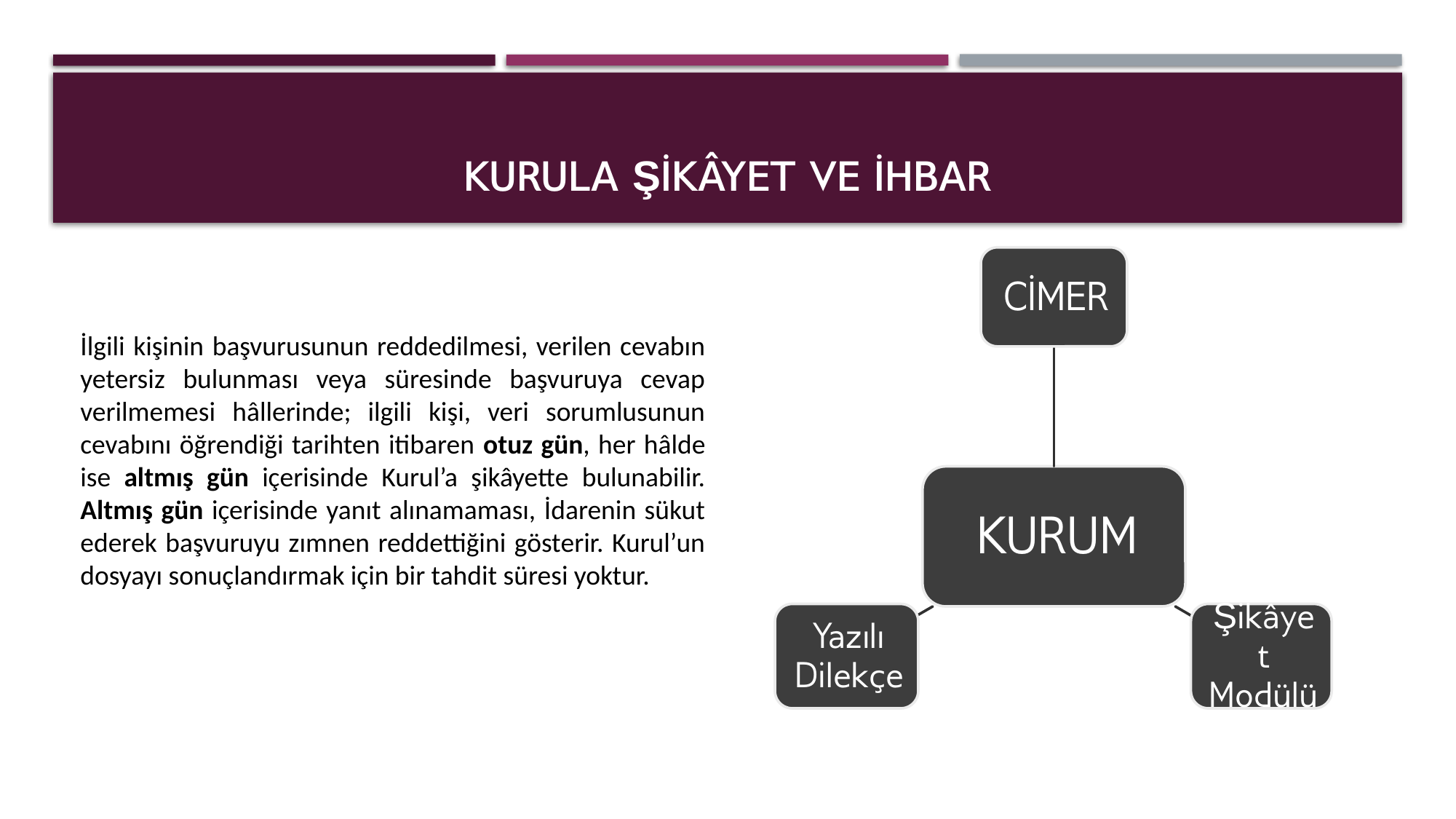

# Kurula Şikâyet ve İhbar
KURUM
CİMER
Şikâyet Modülü
Yazılı Dilekçe
İlgili kişinin başvurusunun reddedilmesi, verilen cevabın yetersiz bulunması veya süresinde başvuruya cevap verilmemesi hâllerinde; ilgili kişi, veri sorumlusunun cevabını öğrendiği tarihten itibaren otuz gün, her hâlde ise altmış gün içerisinde Kurul’a şikâyette bulunabilir. Altmış gün içerisinde yanıt alınamaması, İdarenin sükut ederek başvuruyu zımnen reddettiğini gösterir. Kurul’un dosyayı sonuçlandırmak için bir tahdit süresi yoktur.